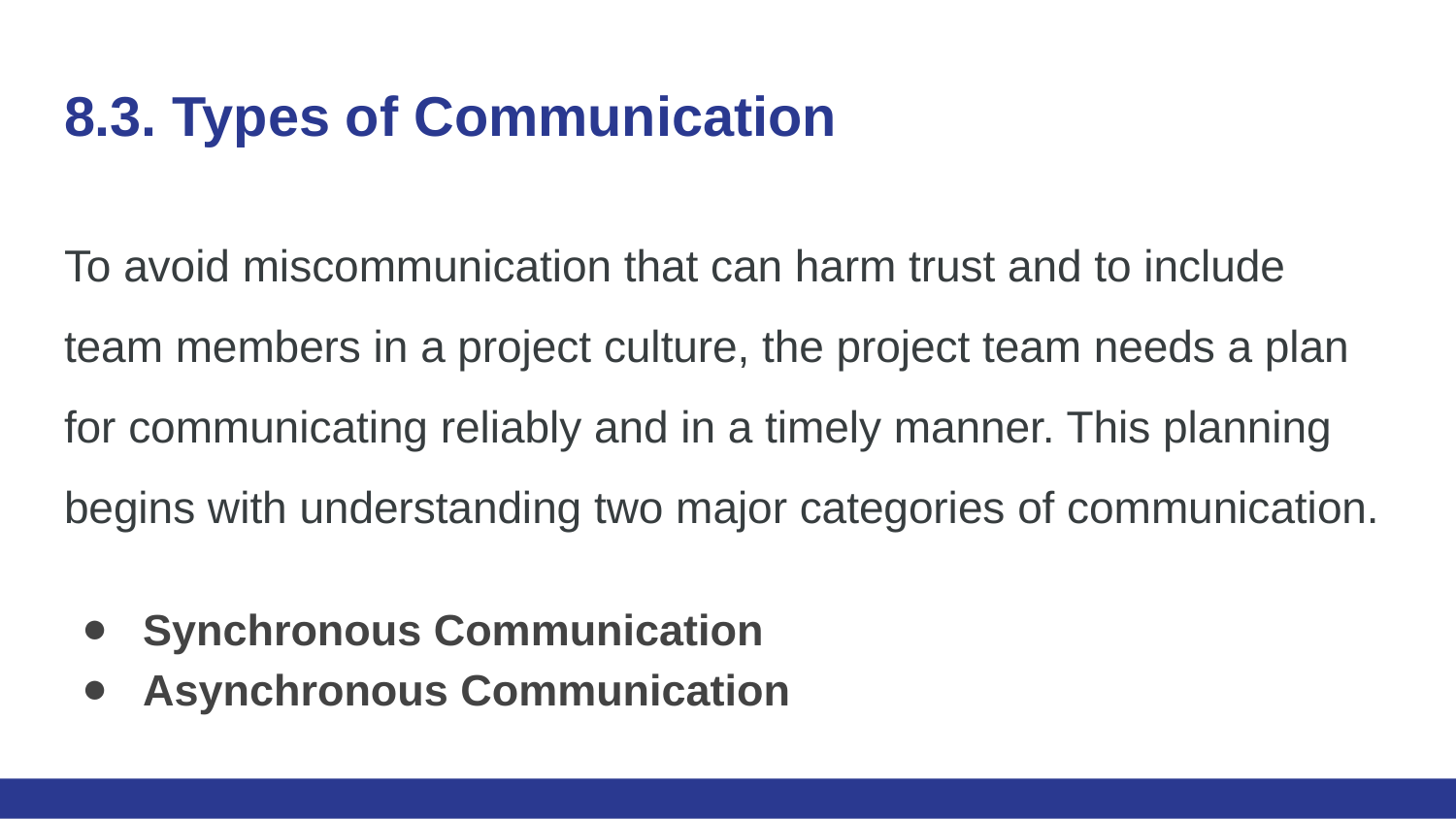

# 8.3. Types of Communication
To avoid miscommunication that can harm trust and to include team members in a project culture, the project team needs a plan for communicating reliably and in a timely manner. This planning begins with understanding two major categories of communication.

Synchronous Communication
Asynchronous Communication